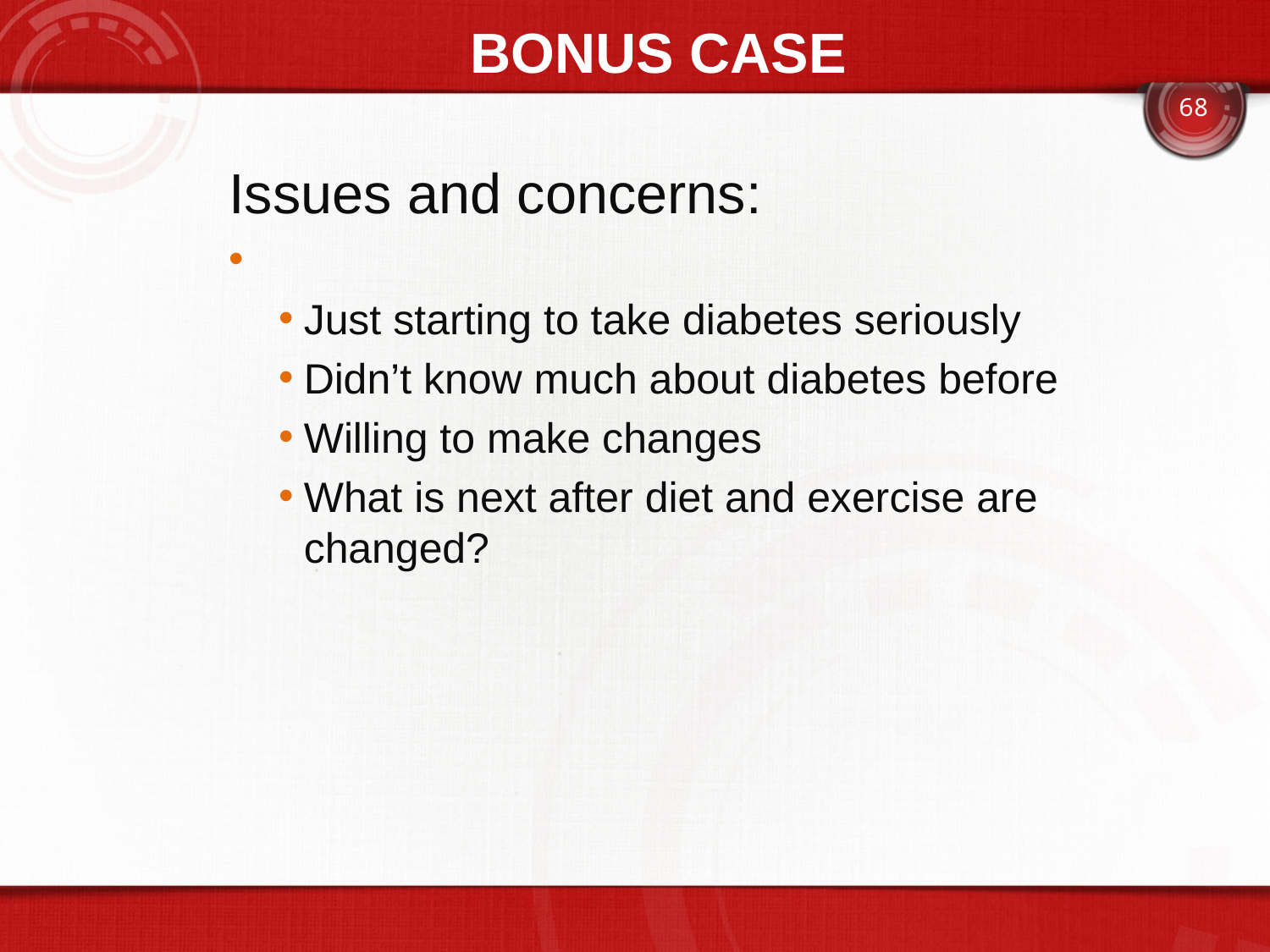

Bonus case
68
Issues and concerns:

Just starting to take diabetes seriously
Didn’t know much about diabetes before
Willing to make changes
What is next after diet and exercise are changed?